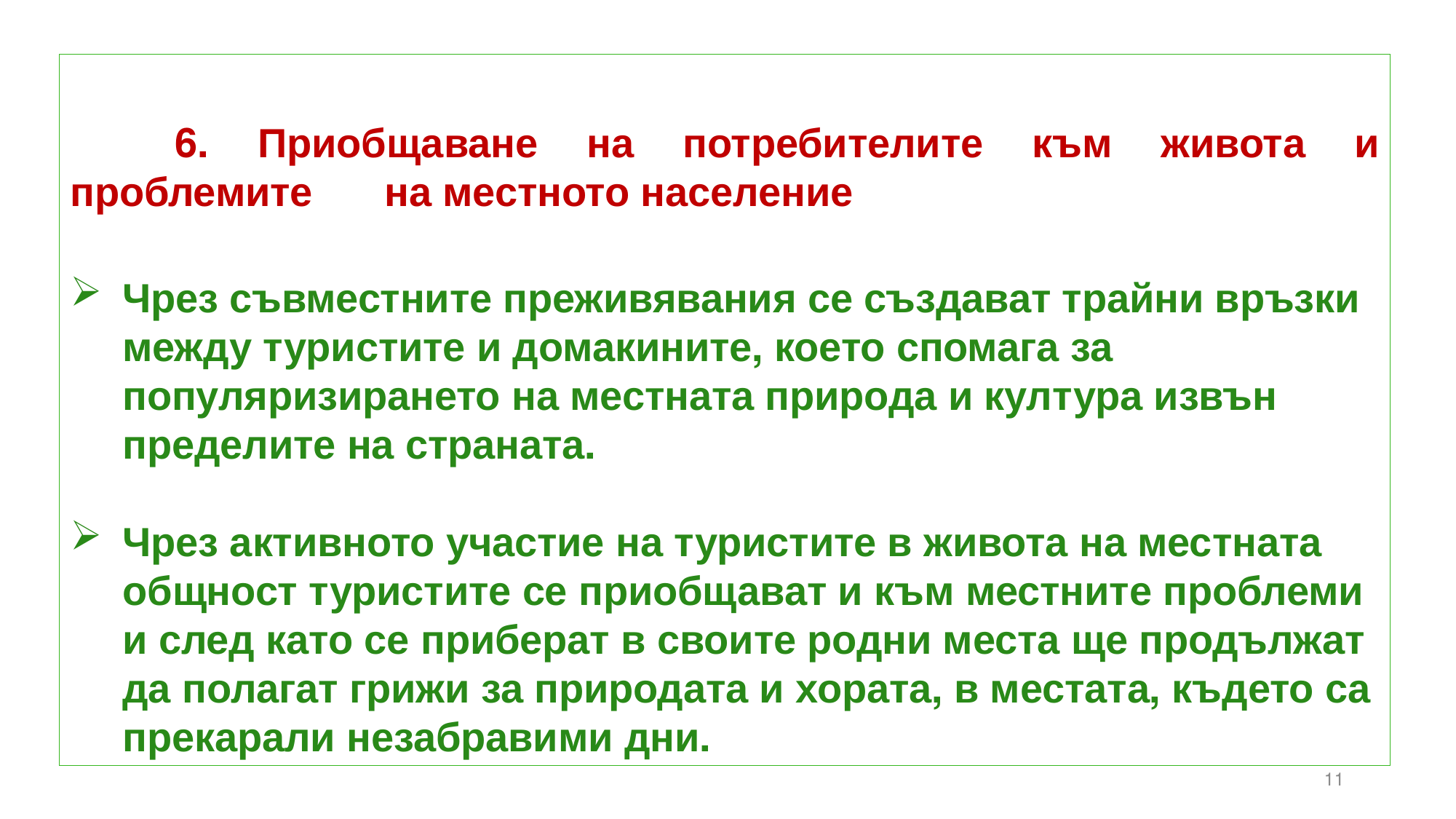

6. Приобщаване на потребителите към живота и проблемите 		на местното население

Чрез съвместните преживявания се създават трайни връзки между туристите и домакините, което спомага за популяризирането на местната природа и култура извън пределите на страната.

Чрез активното участие на туристите в живота на местната общност туристите се приобщават и към местните проблеми и след като се приберат в своите родни места ще продължат да полагат грижи за природата и хората, в местата, където са прекарали незабравими дни.
11